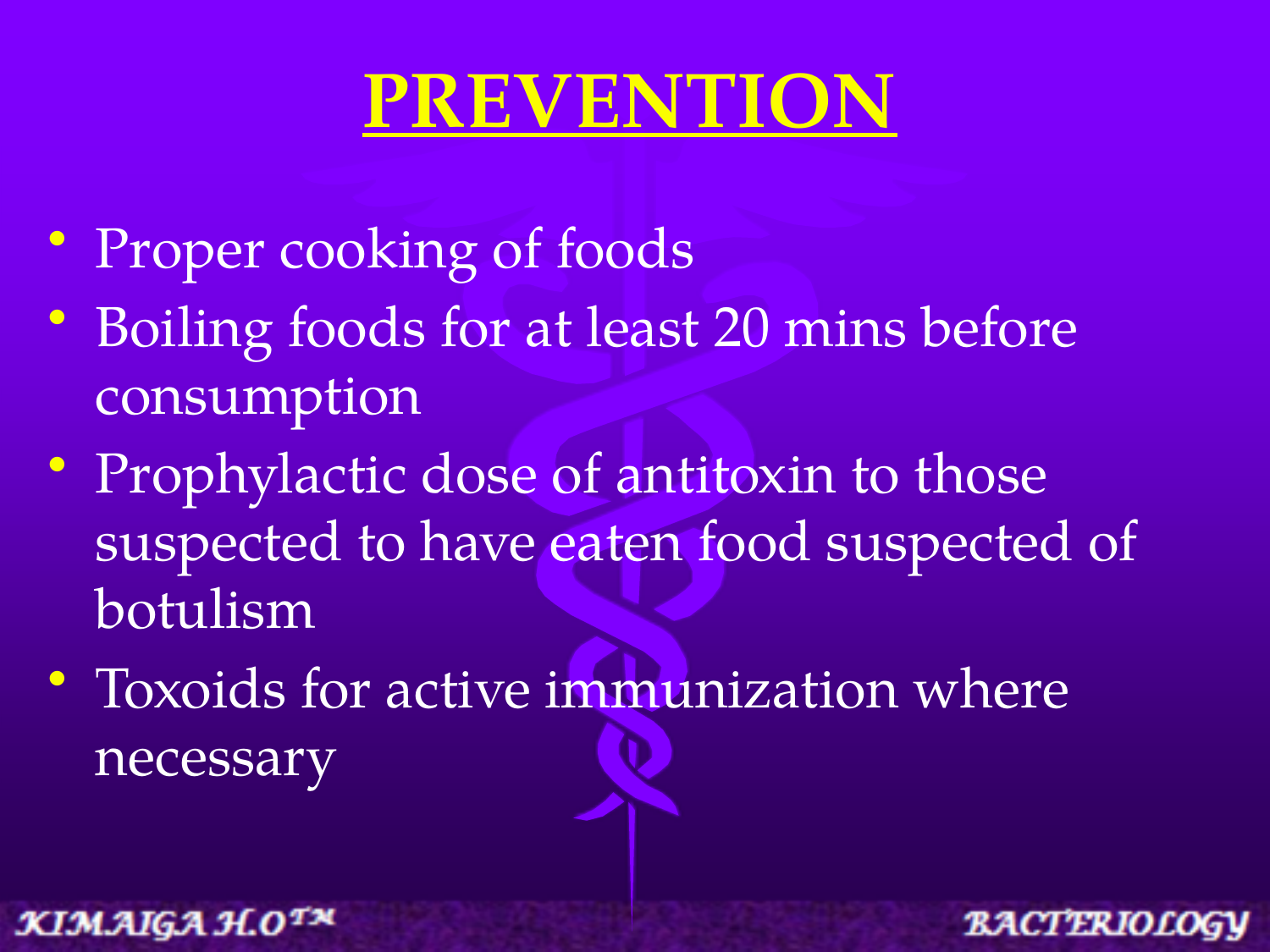

# PREVENTION
Proper cooking of foods
Boiling foods for at least 20 mins before consumption
Prophylactic dose of antitoxin to those suspected to have eaten food suspected of botulism
Toxoids for active immunization where necessary